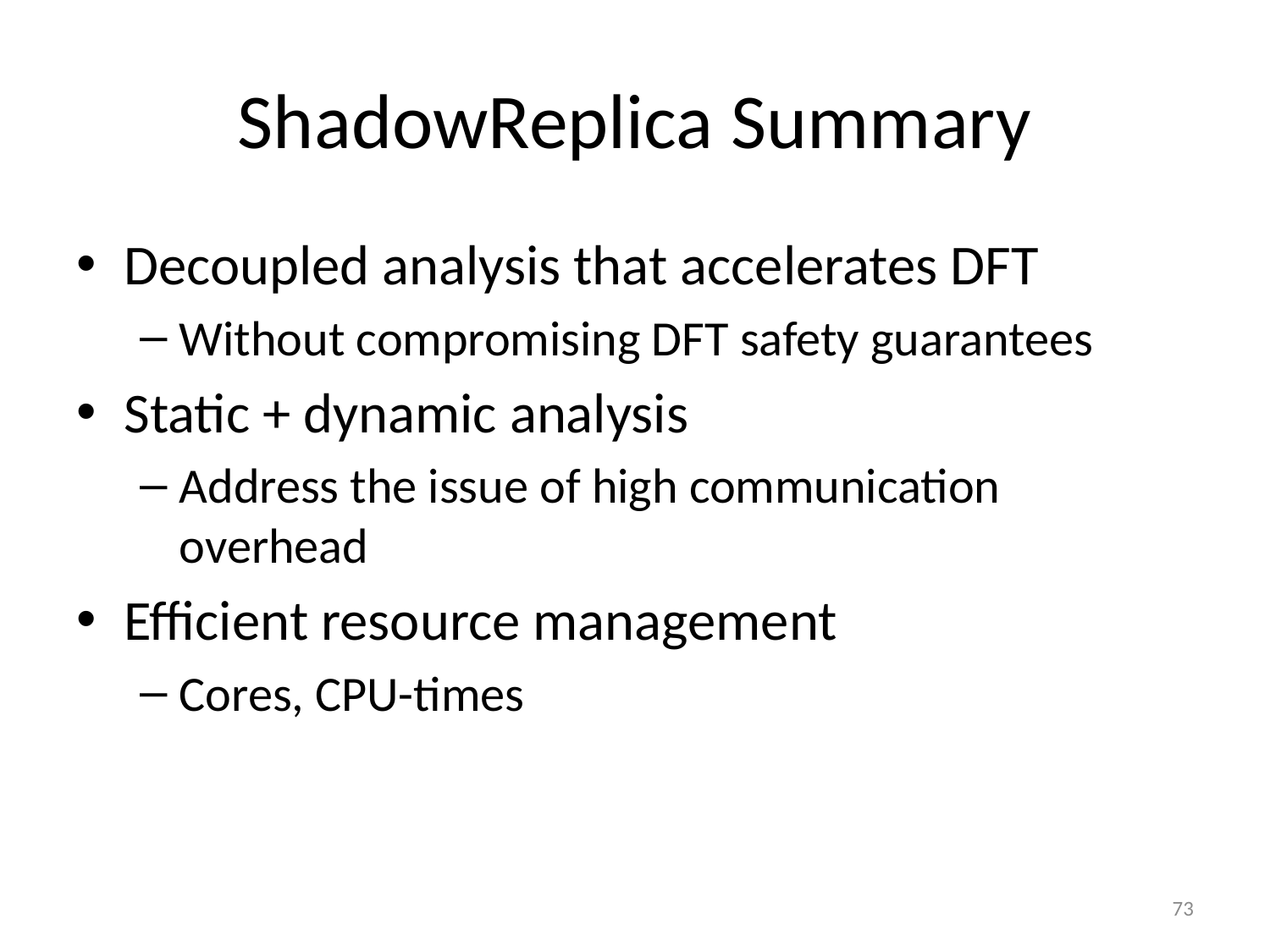

# ShadowReplica Summary
Decoupled analysis that accelerates DFT
Without compromising DFT safety guarantees
Static + dynamic analysis
Address the issue of high communication overhead
Efficient resource management
Cores, CPU-times
73